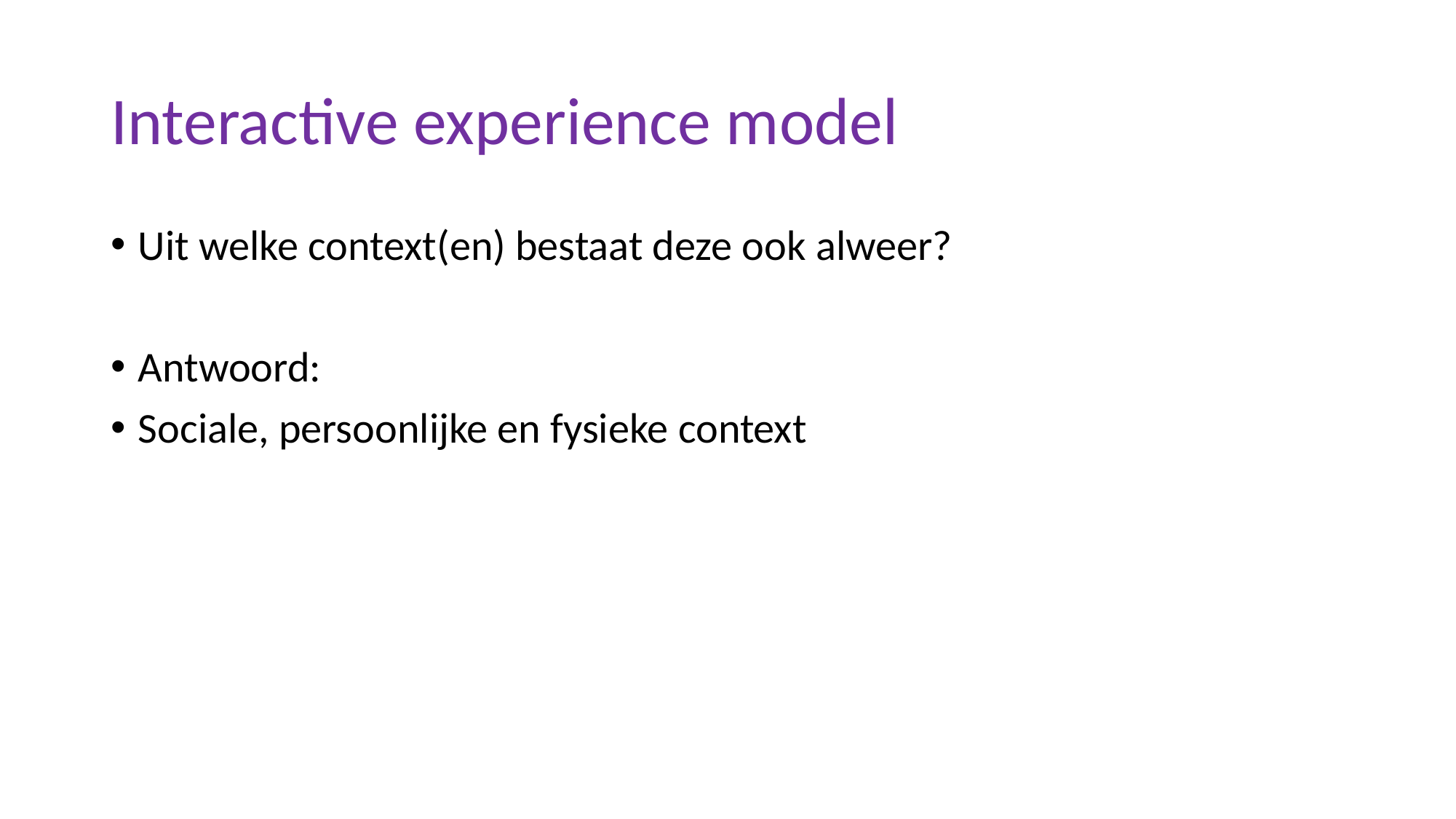

# Interactive experience model
Uit welke context(en) bestaat deze ook alweer?

Antwoord:
Sociale, persoonlijke en fysieke context